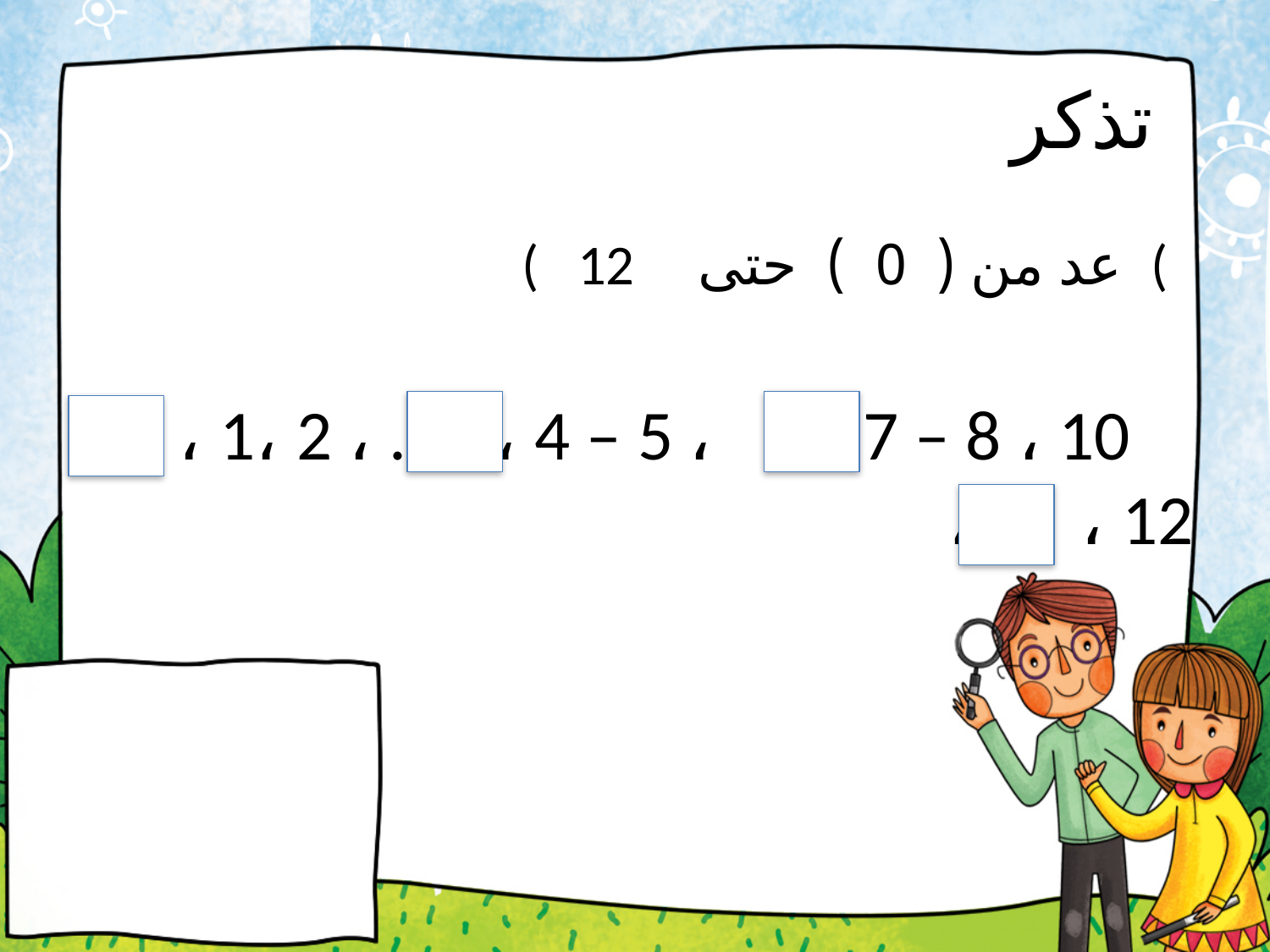

# تذكر
(   12     عد من (  0  )  حتى  (

   0 ، 1، 2 ، ..... ، 4 – 5 ،      ، 7 – 8 ، 10      ،      ، 12